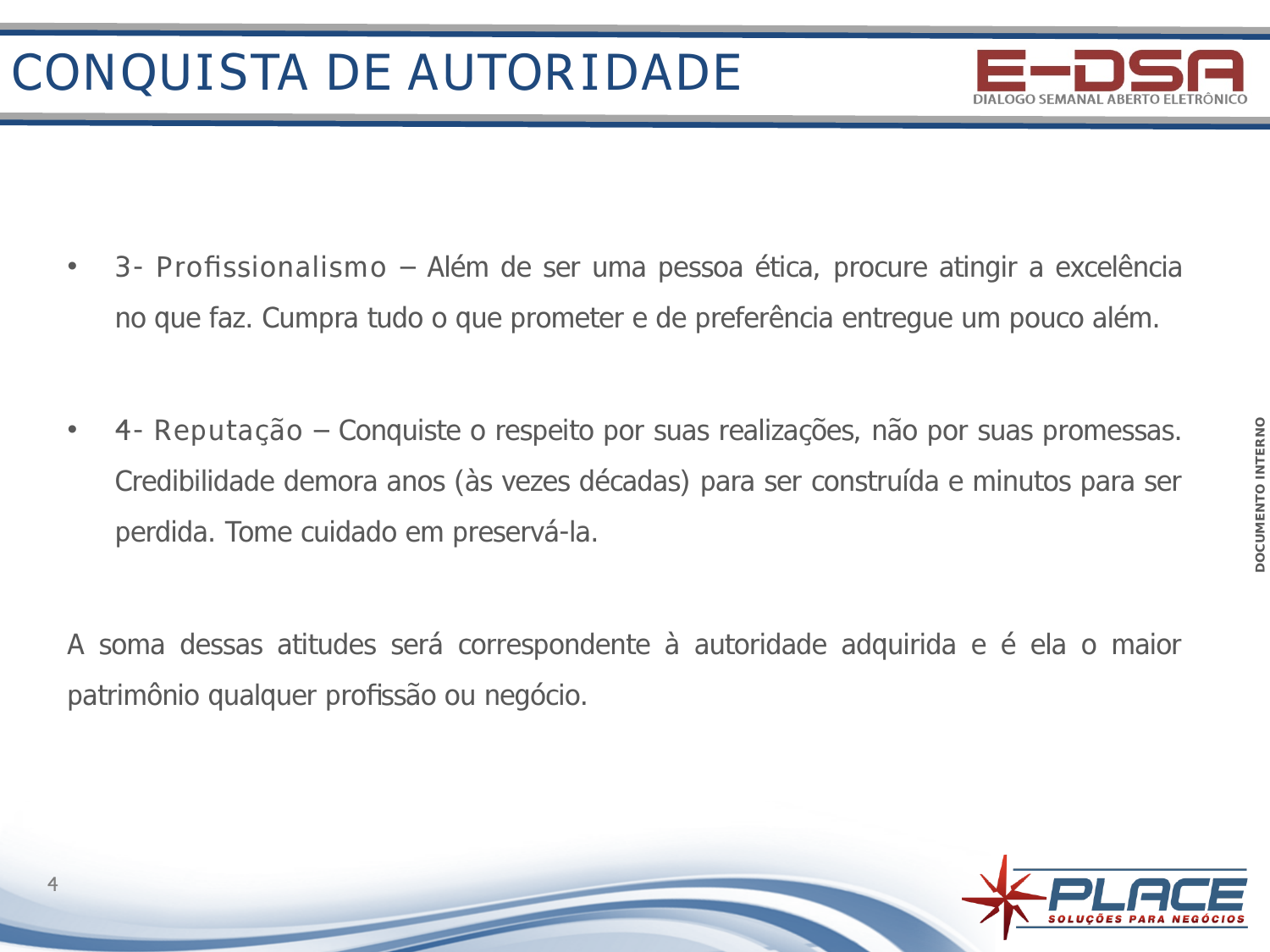

# Conquista de autoridade
3- Profissionalismo – Além de ser uma pessoa ética, procure atingir a excelência no que faz. Cumpra tudo o que prometer e de preferência entregue um pouco além.

4- Reputação – Conquiste o respeito por suas realizações, não por suas promessas. Credibilidade demora anos (às vezes décadas) para ser construída e minutos para ser perdida. Tome cuidado em preservá-la.

A soma dessas atitudes será correspondente à autoridade adquirida e é ela o maior patrimônio qualquer profissão ou negócio.